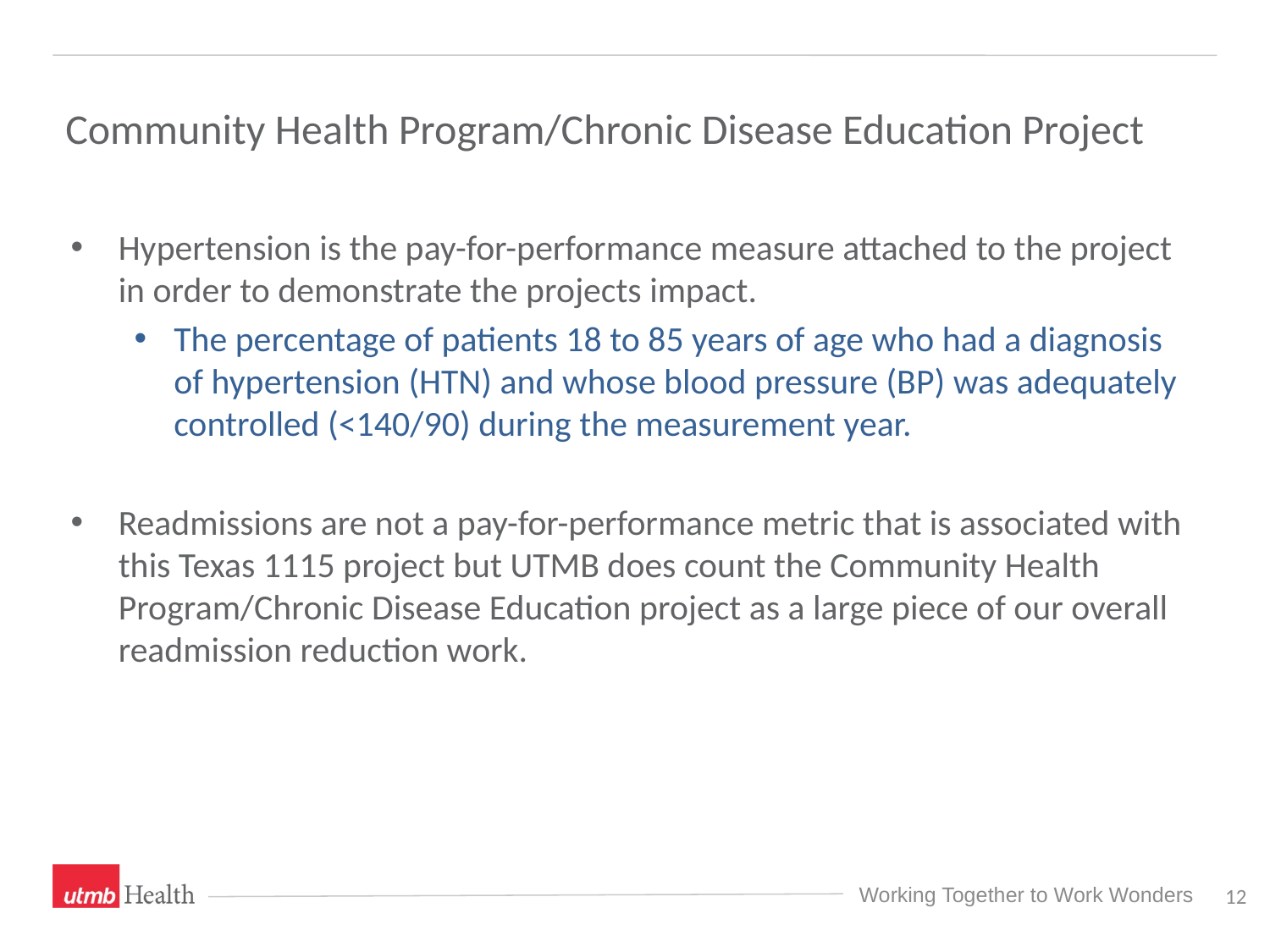

# Community Health Program/Chronic Disease Education Project

Hypertension is the pay-for-performance measure attached to the project in order to demonstrate the projects impact.
The percentage of patients 18 to 85 years of age who had a diagnosis of hypertension (HTN) and whose blood pressure (BP) was adequately controlled (<140/90) during the measurement year.

Readmissions are not a pay-for-performance metric that is associated with this Texas 1115 project but UTMB does count the Community Health Program/Chronic Disease Education project as a large piece of our overall readmission reduction work.

12